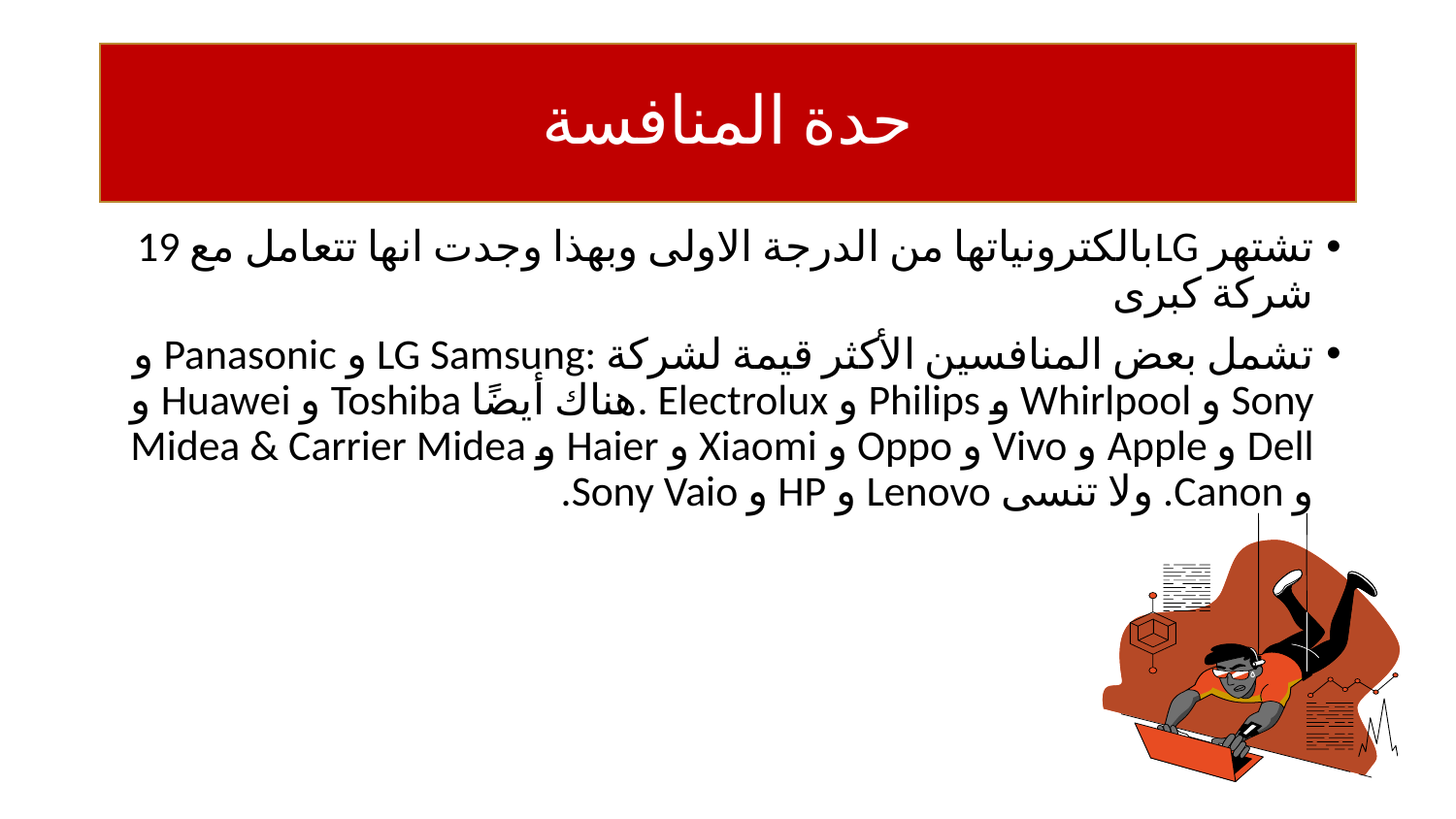

# حدة المنافسة
تشتهر LGبالكترونياتها من الدرجة الاولى وبهذا وجدت انها تتعامل مع 19 شركة كبرى
تشمل بعض المنافسين الأكثر قيمة لشركة :LG Samsung و Panasonic و Sony و Whirlpool و Philips و Electrolux .هناك أيضًا Toshiba و Huawei و Dell و Apple و Vivo و Oppo و Xiaomi و Haier و Midea & Carrier Midea و Canon. ولا تنسى Lenovo و HP و Sony Vaio.